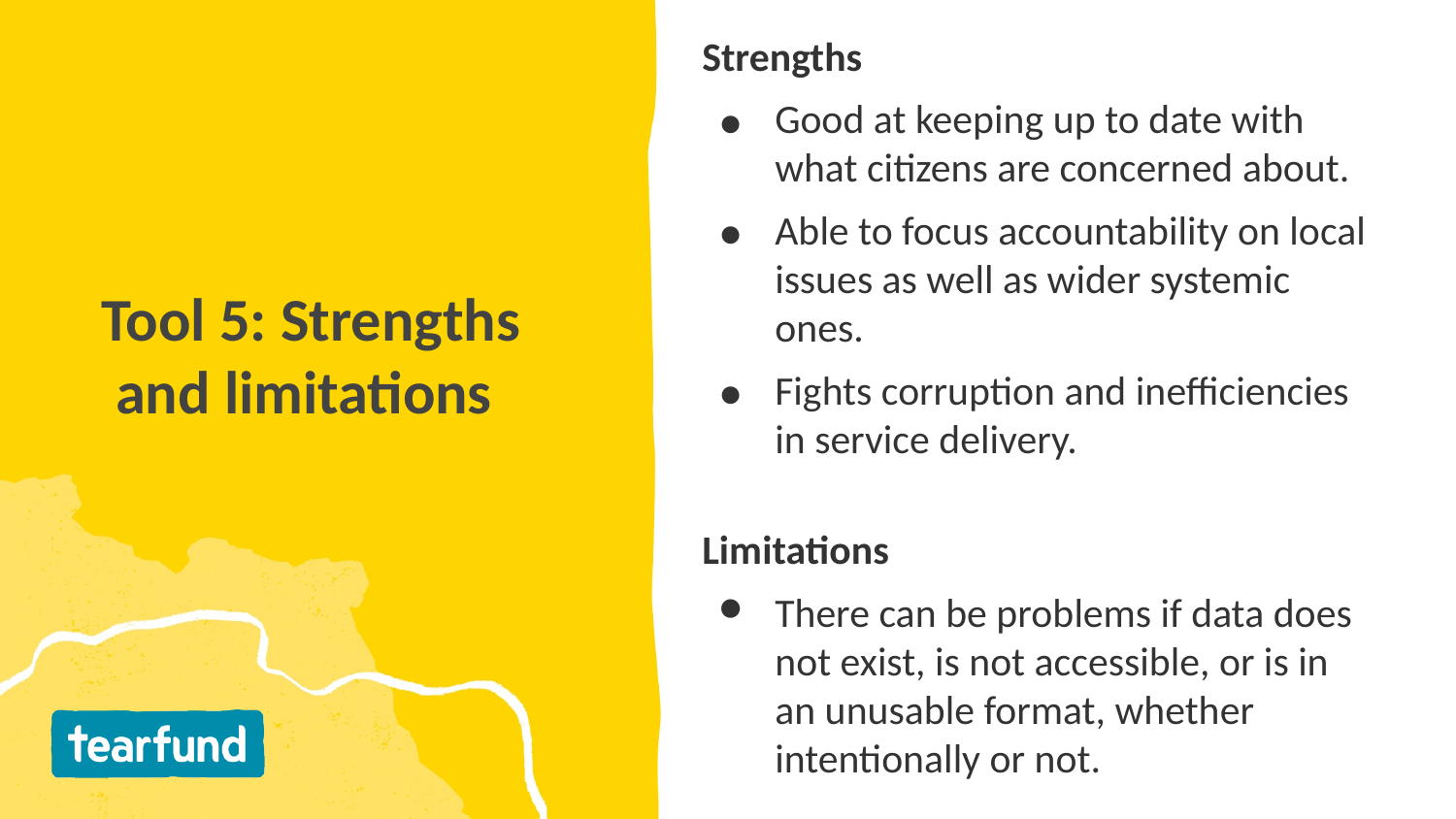

Strengths
Good at keeping up to date with what citizens are concerned about.
Able to focus accountability on local issues as well as wider systemic ones.
Fights corruption and inefficiencies in service delivery.

Limitations
There can be problems if data does not exist, is not accessible, or is in an unusable format, whether intentionally or not.

# Tool 5: Strengths and limitations